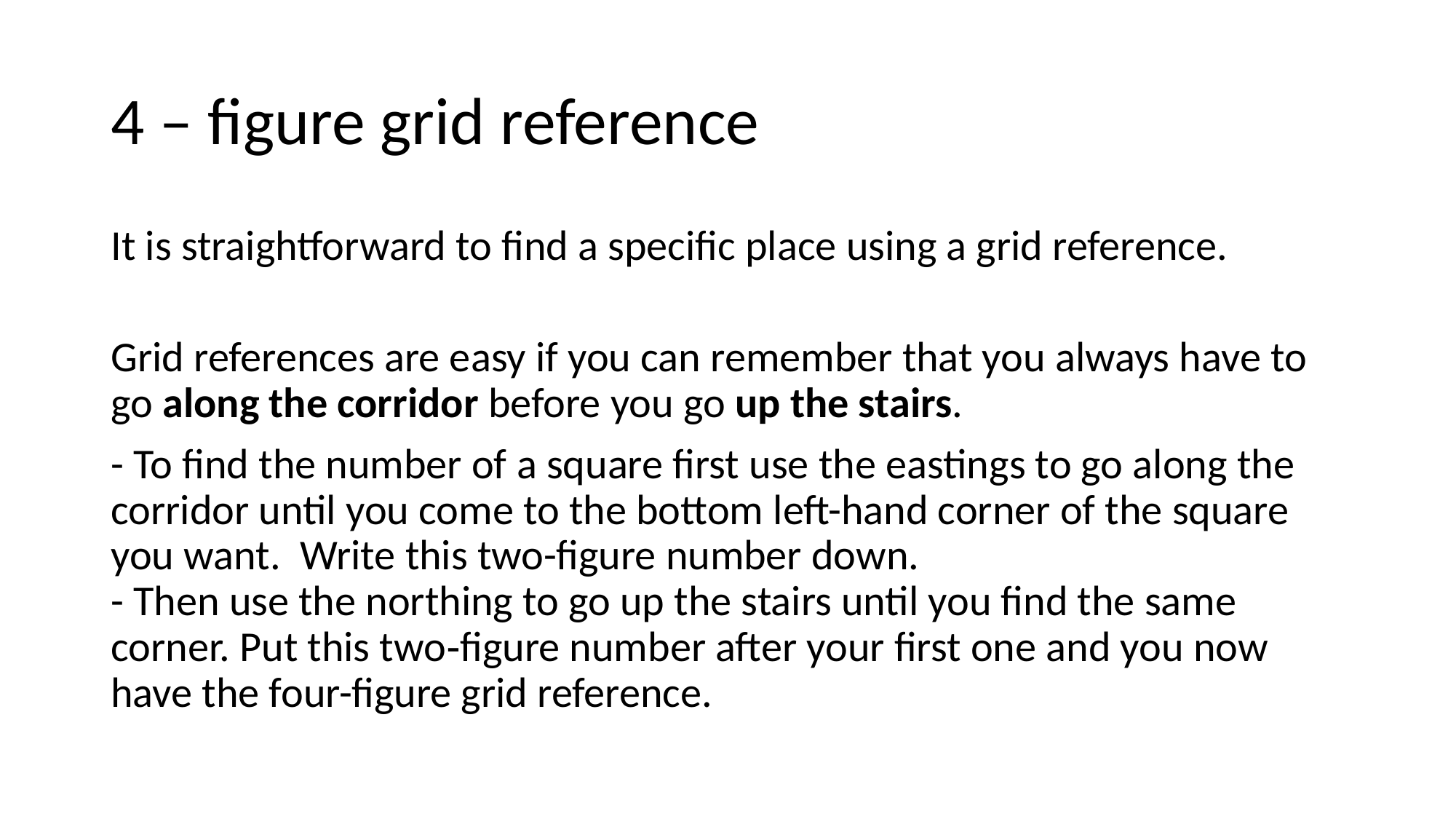

# 4 – figure grid reference
It is straightforward to find a specific place using a grid reference.
Grid references are easy if you can remember that you always have to go along the corridor before you go up the stairs.
- To find the number of a square first use the eastings to go along the corridor until you come to the bottom left-hand corner of the square you want.  Write this two-figure number down.
- Then use the northing to go up the stairs until you find the same corner. Put this two‑figure number after your first one and you now have the four-figure grid reference.